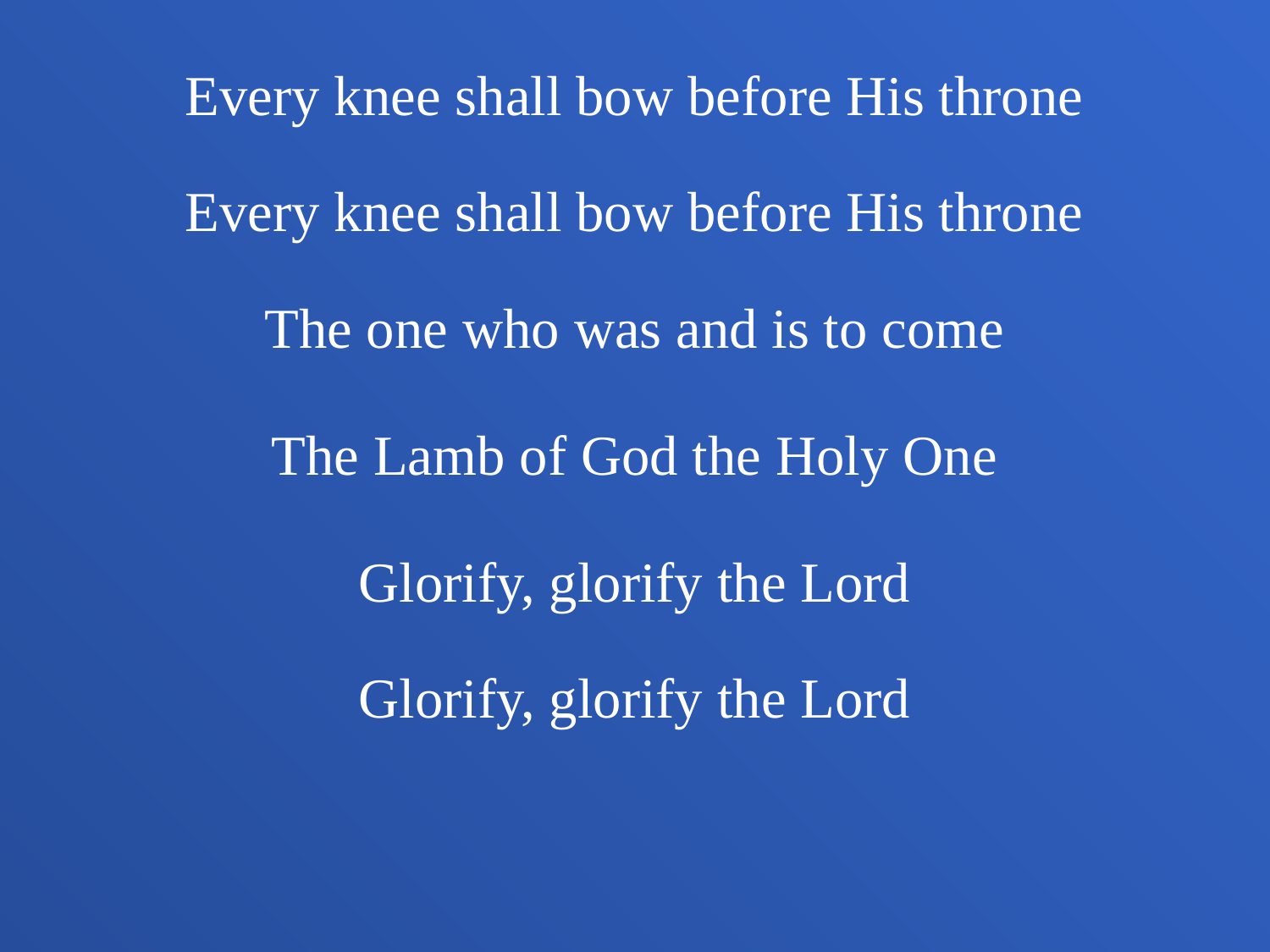

Every knee shall bow before His throne
Every knee shall bow before His throne
The one who was and is to come
The Lamb of God the Holy One
Glorify, glorify the Lord
Glorify, glorify the Lord